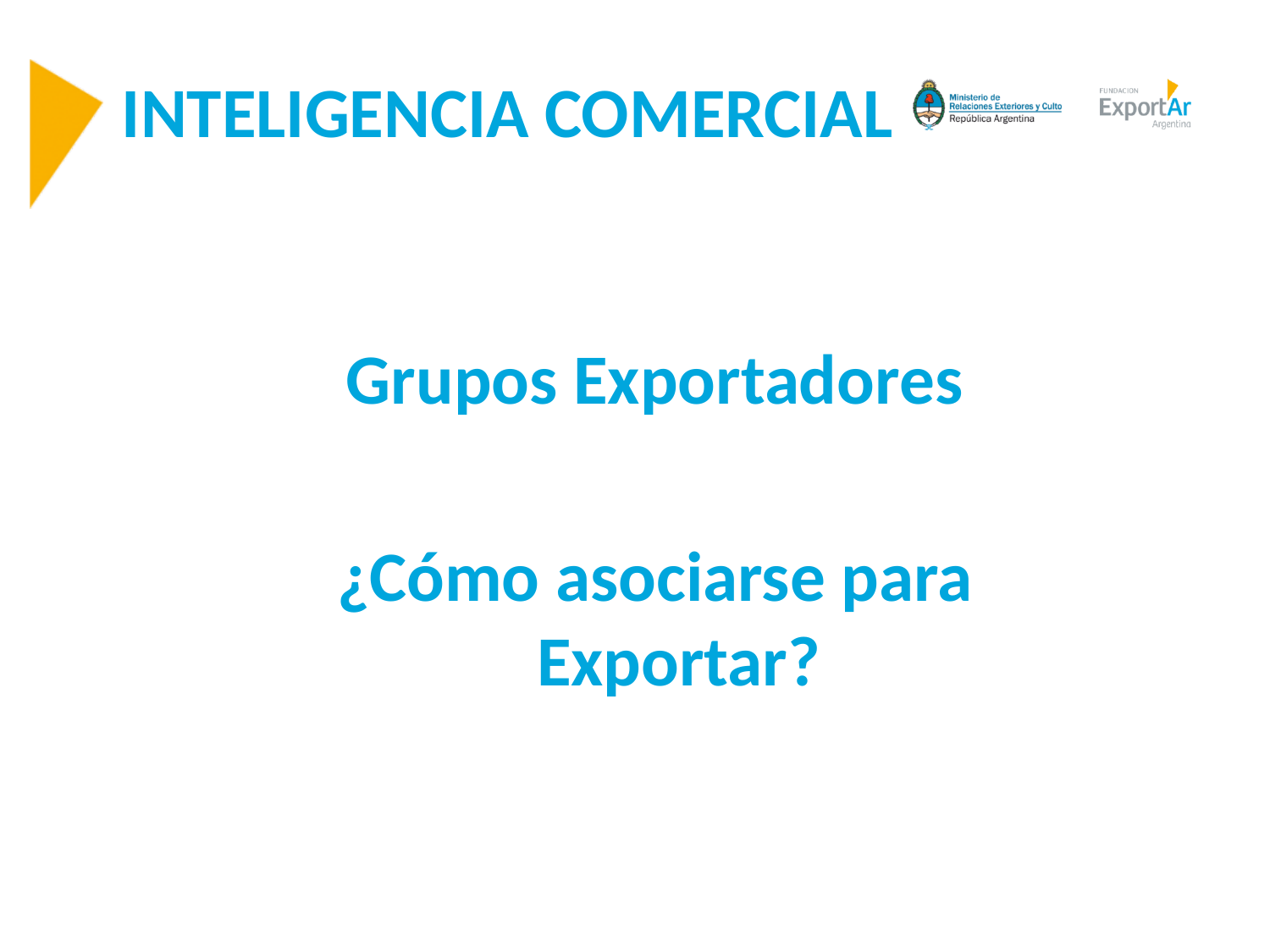

# INTELIGENCIA COMERCIAL
Grupos Exportadores

¿Cómo asociarse para Exportar?